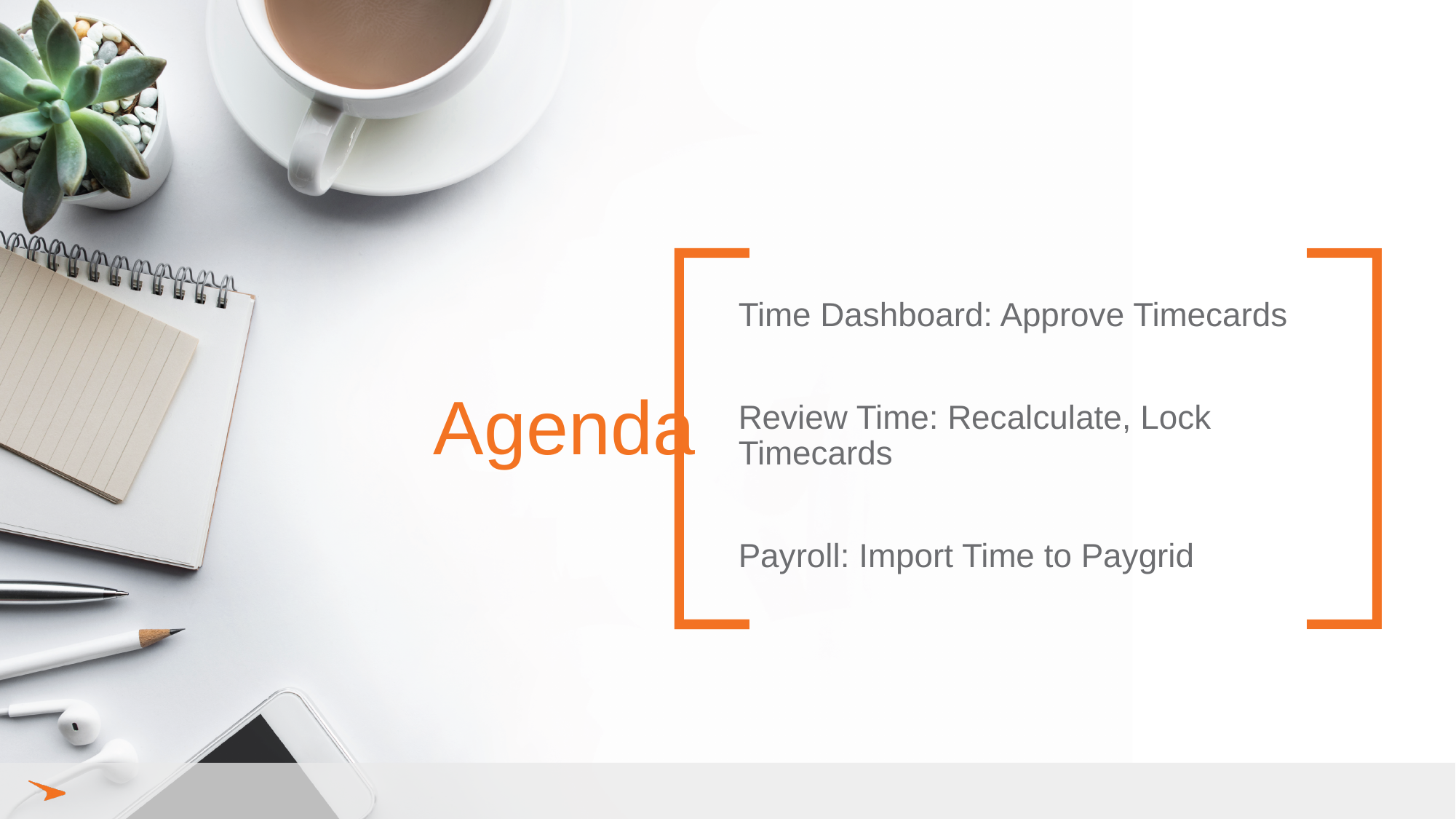

Time Dashboard: Approve Timecards

Review Time: Recalculate, Lock Timecards

Payroll: Import Time to Paygrid